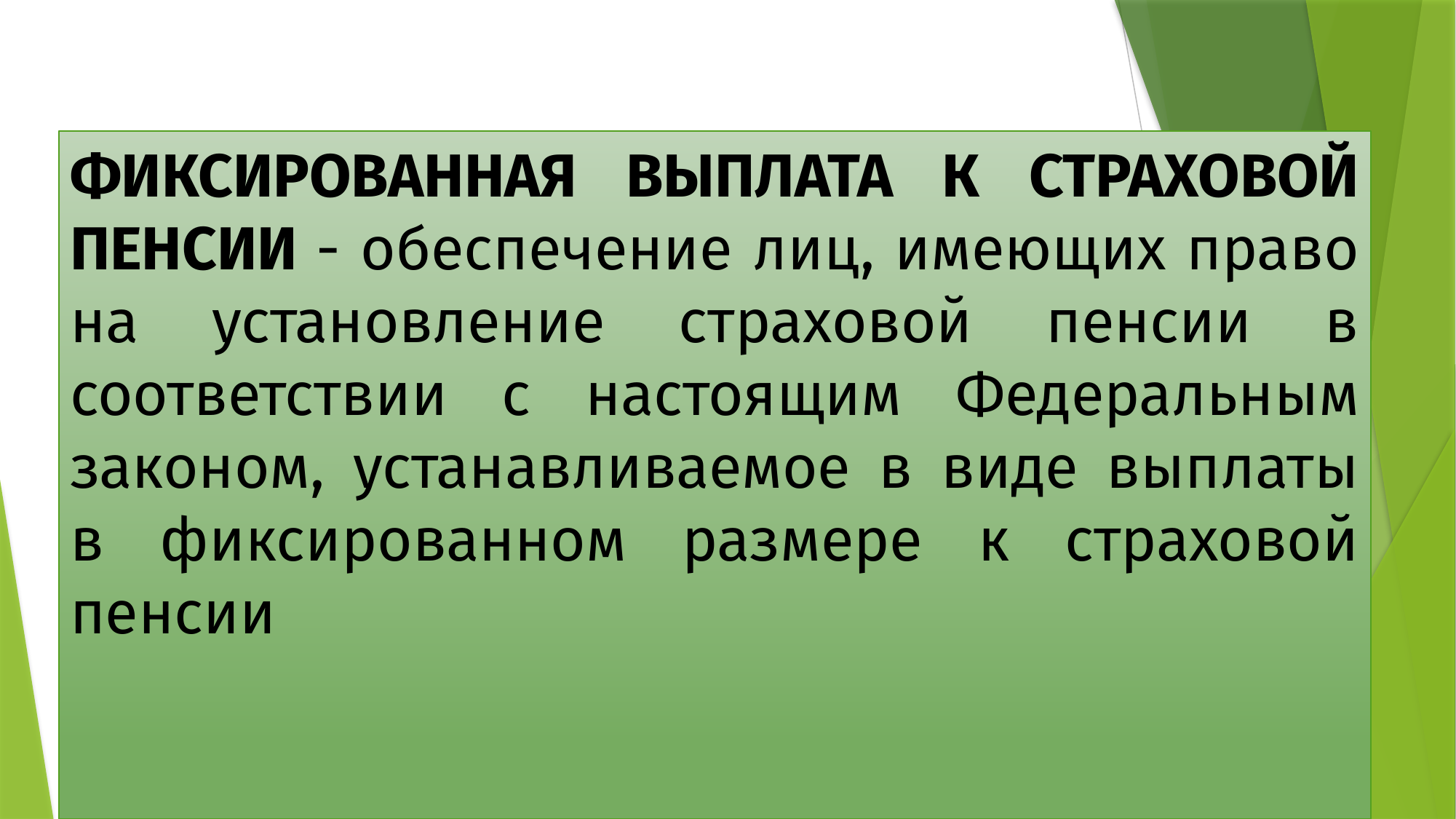

ФИКСИРОВАННАЯ ВЫПЛАТА К СТРАХОВОЙ ПЕНСИИ - обеспечение лиц, имеющих право на установление страховой пенсии в соответствии с настоящим Федеральным законом, устанавливаемое в виде выплаты в фиксированном размере к страховой пенсии